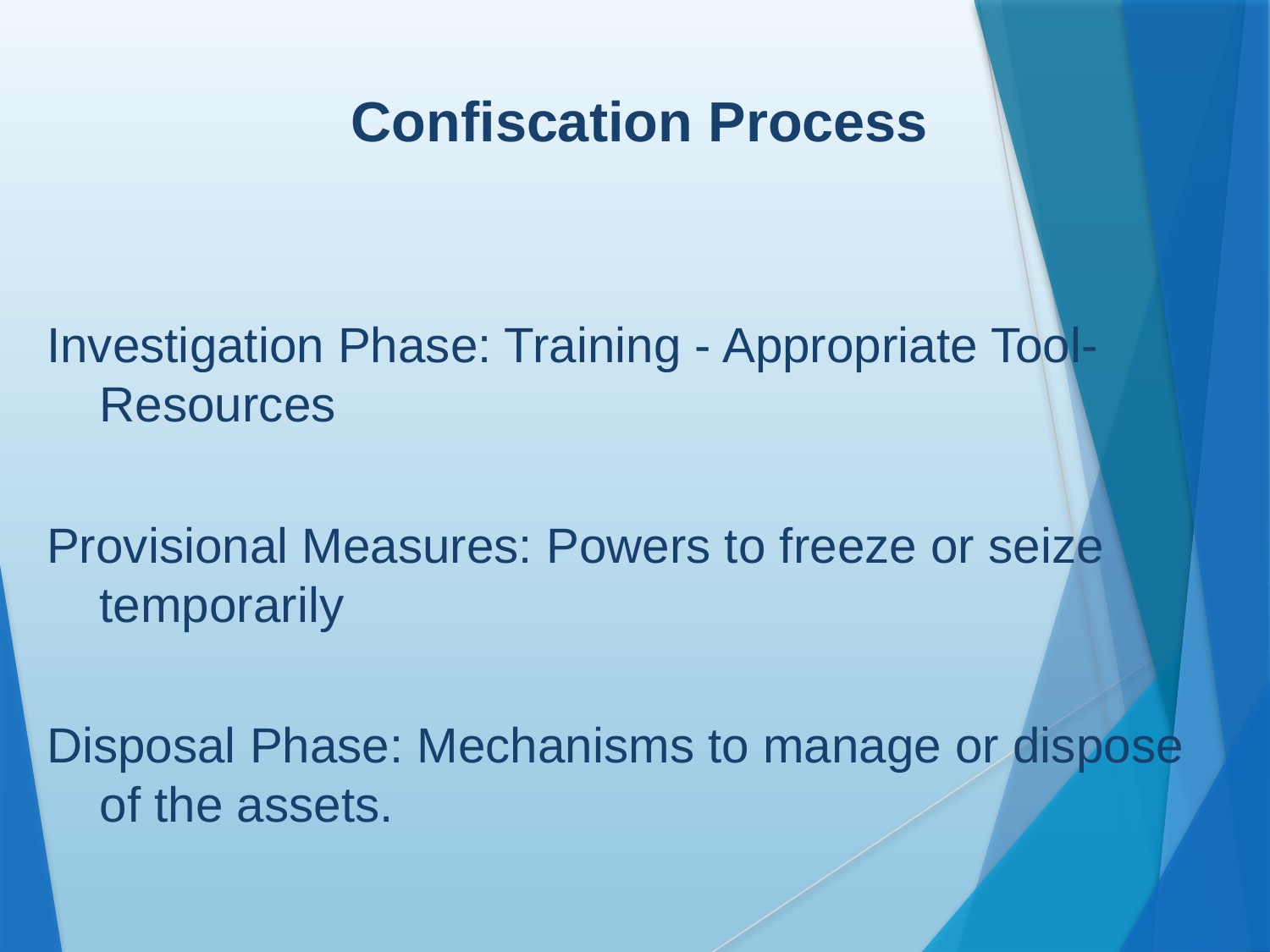

Confiscation Process

Investigation Phase: Training - Appropriate Tool- Resources

Provisional Measures: Powers to freeze or seize temporarily

Disposal Phase: Mechanisms to manage or dispose of the assets.